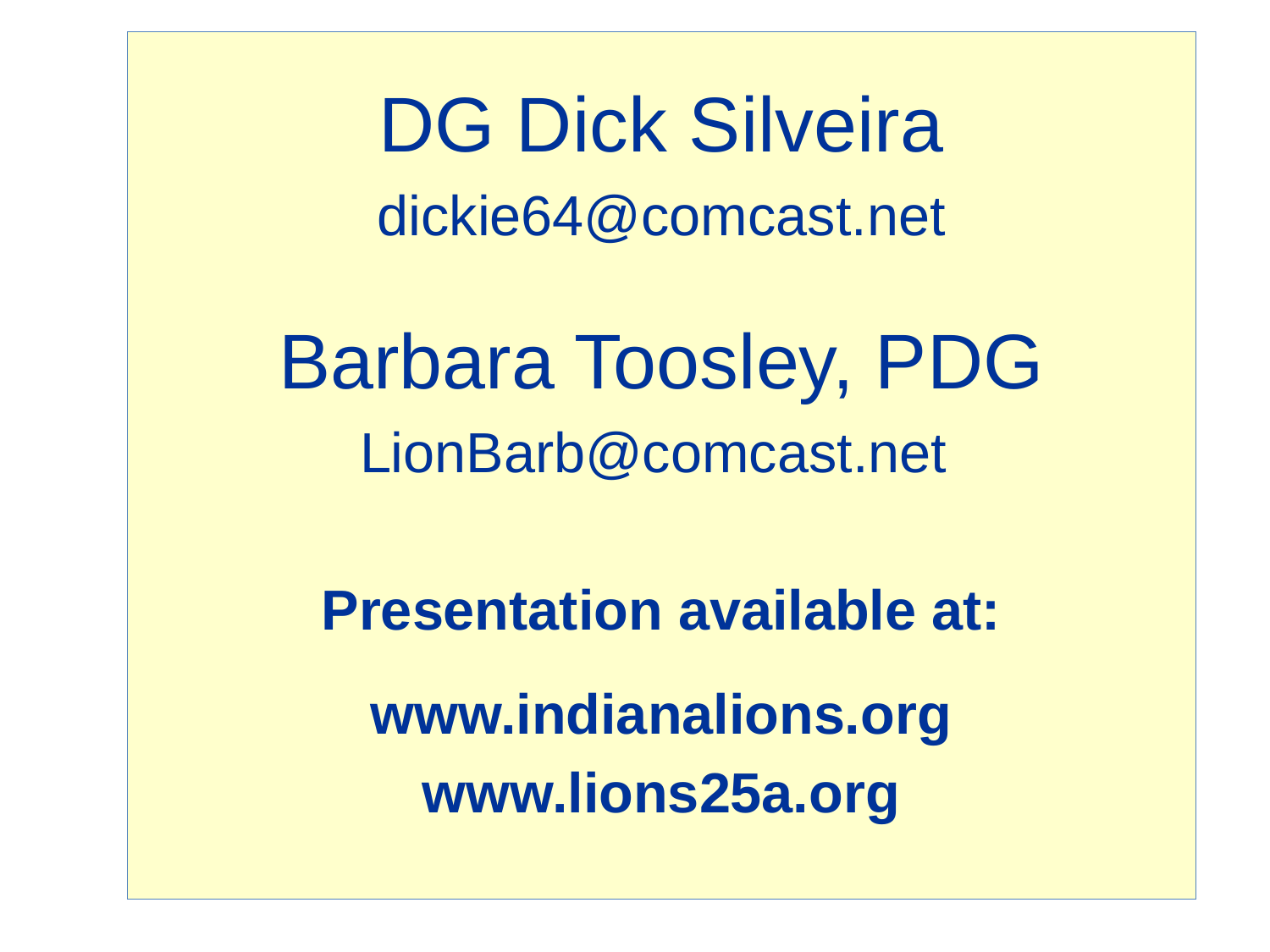

DG Dick Silveira
dickie64@comcast.net

Barbara Toosley, PDG
LionBarb@comcast.net

Presentation available at:

www.indianalions.org
www.lions25a.org